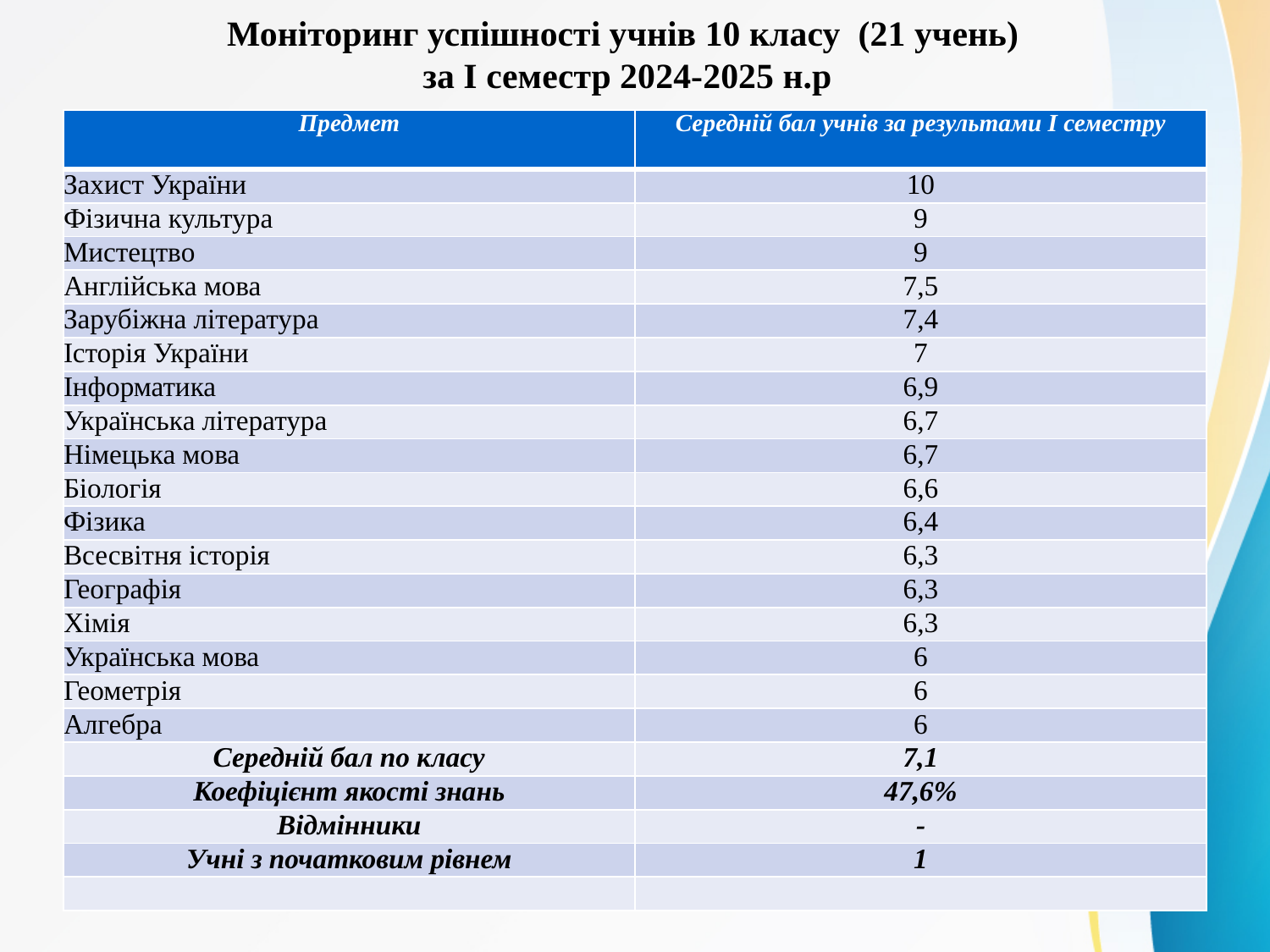

# Моніторинг успішності учнів 10 класу  (21 учень) за І семестр 2024-2025 н.р
| Предмет | Середній бал учнів за результами І семестру |
| --- | --- |
| Захист України | 10 |
| Фізична культура | 9 |
| Мистецтво | 9 |
| Англійська мова | 7,5 |
| Зарубіжна література | 7,4 |
| Історія України | 7 |
| Інформатика | 6,9 |
| Українська література | 6,7 |
| Німецька мова | 6,7 |
| Біологія | 6,6 |
| Фізика | 6,4 |
| Всесвітня історія | 6,3 |
| Географія | 6,3 |
| Хімія | 6,3 |
| Українська мова | 6 |
| Геометрія | 6 |
| Алгебра | 6 |
| Середній бал по класу | 7,1 |
| Коефіцієнт якості знань | 47,6% |
| Відмінники | - |
| Учні з початковим рівнем | 1 |
|  |  |
| Предмет | Ісеместр |
| --- | --- |
| ЗахистУкраїни | 9,3 |
| Фізична культура | 8,6 |
| Громадянськаосвіта | 8,4 |
| Інформатика | 8,1 |
| Всесвітня історія | 7,8 |
| Фінансоваграмотність | 7,2 |
| Українська література | 7,1 |
| Зарубіжна література | 7,1 |
| Українська мова | 6,9 |
| Англійська мова | 6,8 |
| Історія України | 6,8 |
| Геометрія | 6,8 |
| Біологія | 6,8 |
| Фізика | 6,8 |
| Німецька мова | 6,5 |
| Географія | 6,4 |
| Алгебра | 6,3 |
| Хімія | 5,9 |
| Середній бал по класу | 7,2 |
| Коефіцієнт якостізнань | 61,5 |
| Відмінники | - |
| Учні з початковим рівнем | - |